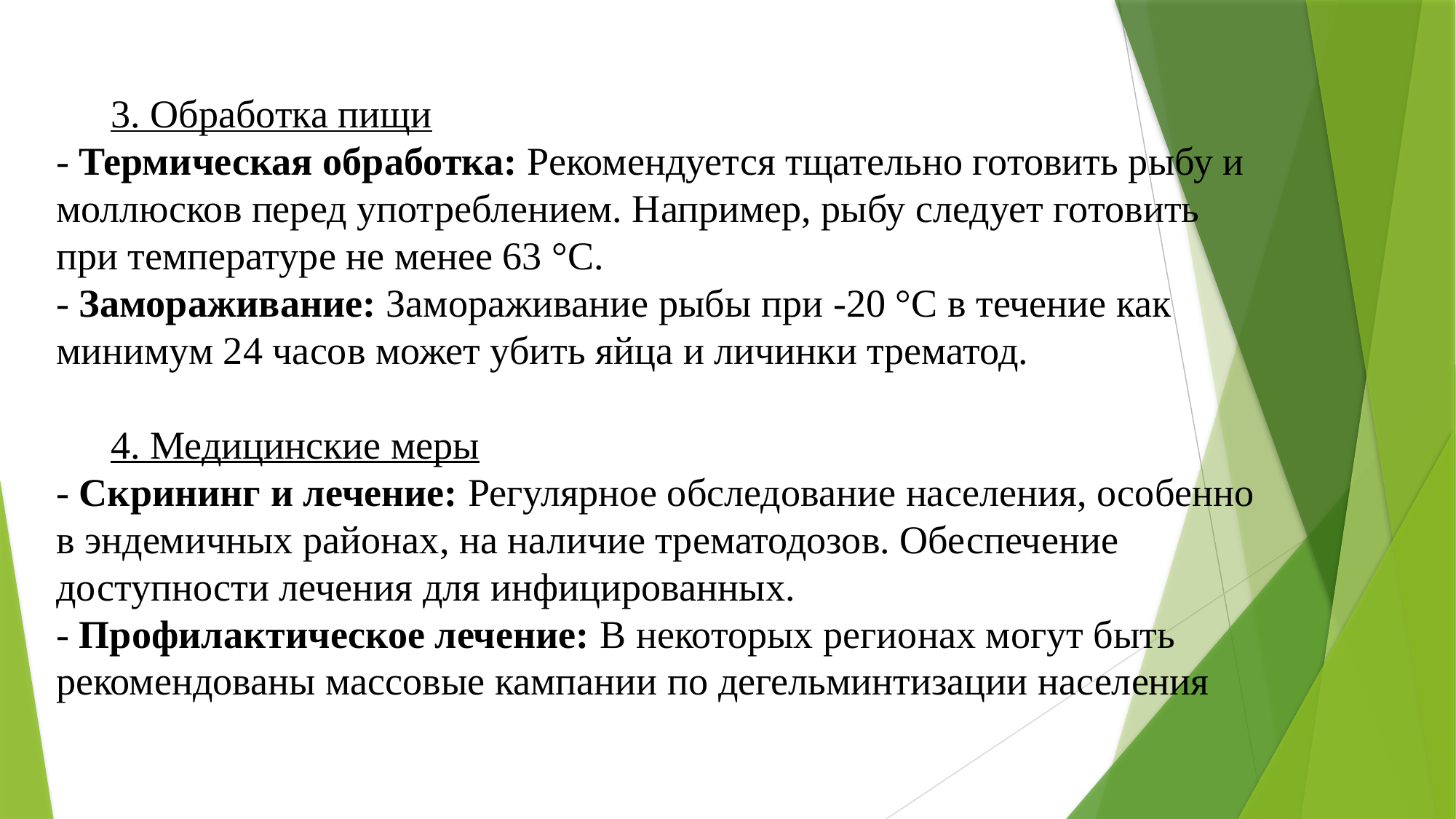

3. Обработка пищи
- Термическая обработка: Рекомендуется тщательно готовить рыбу и моллюсков перед употреблением. Например, рыбу следует готовить при температуре не менее 63 °C.
- Замораживание: Замораживание рыбы при -20 °C в течение как минимум 24 часов может убить яйца и личинки трематод.
4. Медицинские меры
- Скрининг и лечение: Регулярное обследование населения, особенно в эндемичных районах, на наличие трематодозов. Обеспечение доступности лечения для инфицированных.
- Профилактическое лечение: В некоторых регионах могут быть рекомендованы массовые кампании по дегельминтизации населения